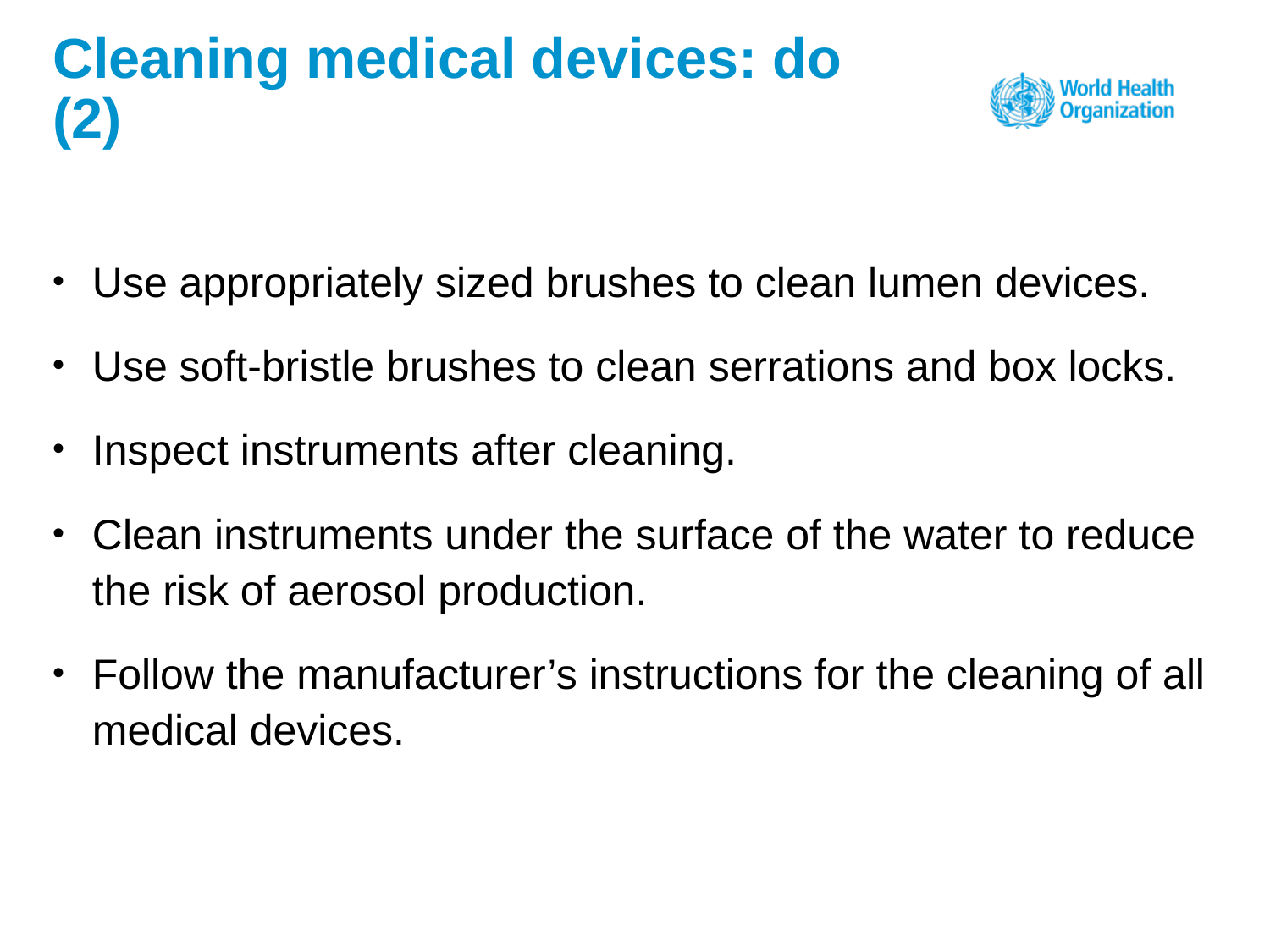

# Cleaning medical devices: do (2)
Use appropriately sized brushes to clean lumen devices.
Use soft-bristle brushes to clean serrations and box locks.
Inspect instruments after cleaning.
Clean instruments under the surface of the water to reduce the risk of aerosol production.
Follow the manufacturer’s instructions for the cleaning of all medical devices.